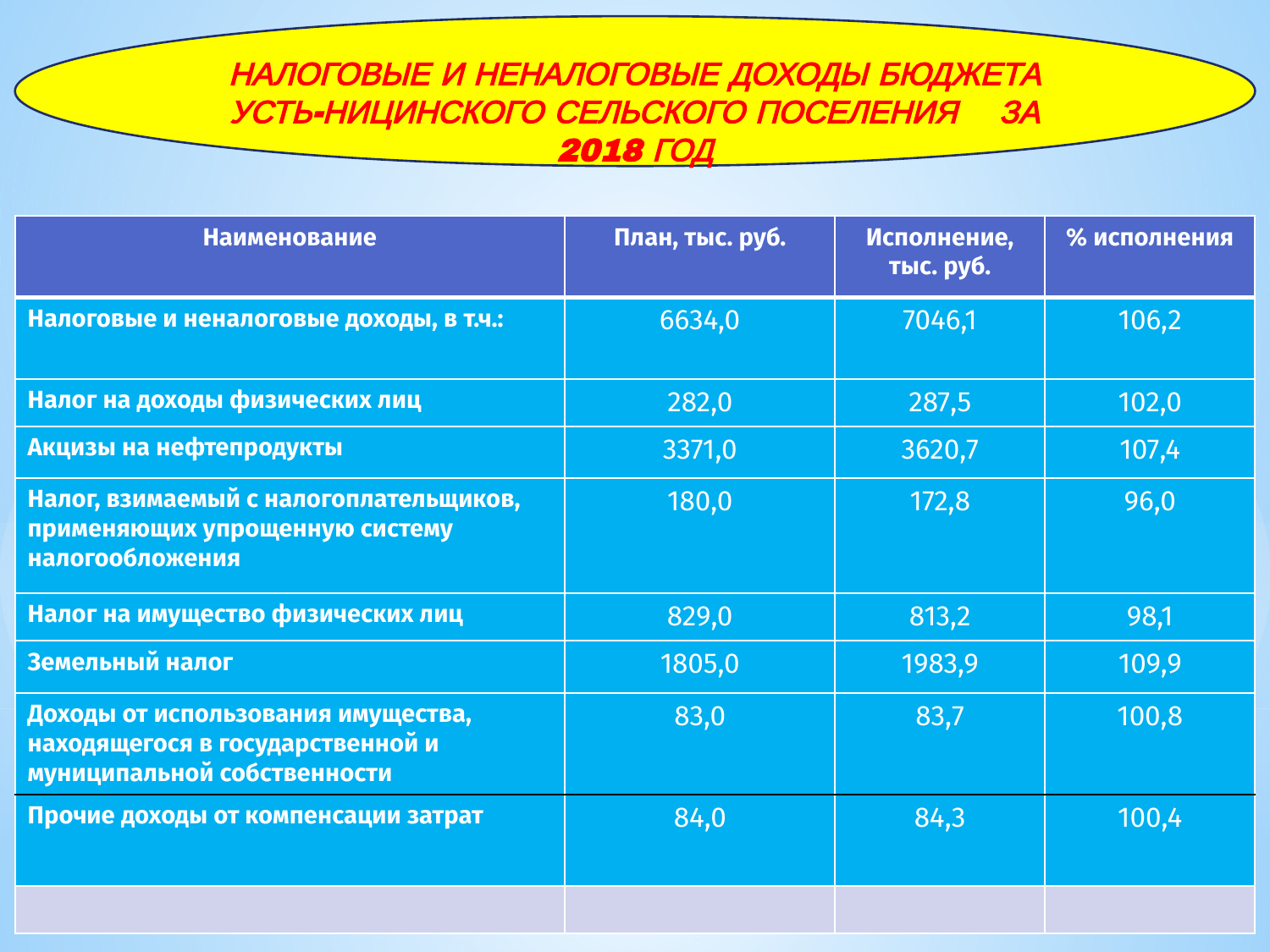

НАЛОГОВЫЕ И НЕНАЛОГОВЫЕ ДОХОДЫ БЮДЖЕТА УСТЬ-НИЦИНСКОГО СЕЛЬСКОГО ПОСЕЛЕНИЯ    ЗА 2018 ГОД
#
| Наименование | План, тыс. руб. | Исполнение, тыс. руб. | % исполнения |
| --- | --- | --- | --- |
| Налоговые и неналоговые доходы, в т.ч.: | 6634,0 | 7046,1 | 106,2 |
| Налог на доходы физических лиц | 282,0 | 287,5 | 102,0 |
| Акцизы на нефтепродукты | 3371,0 | 3620,7 | 107,4 |
| Налог, взимаемый с налогоплательщиков, применяющих упрощенную систему налогообложения | 180,0 | 172,8 | 96,0 |
| Налог на имущество физических лиц | 829,0 | 813,2 | 98,1 |
| Земельный налог | 1805,0 | 1983,9 | 109,9 |
| Доходы от использования имущества, находящегося в государственной и муниципальной собственности | 83,0 | 83,7 | 100,8 |
| Прочие доходы от компенсации затрат | 84,0 | 84,3 | 100,4 |
|  |  |  |  |